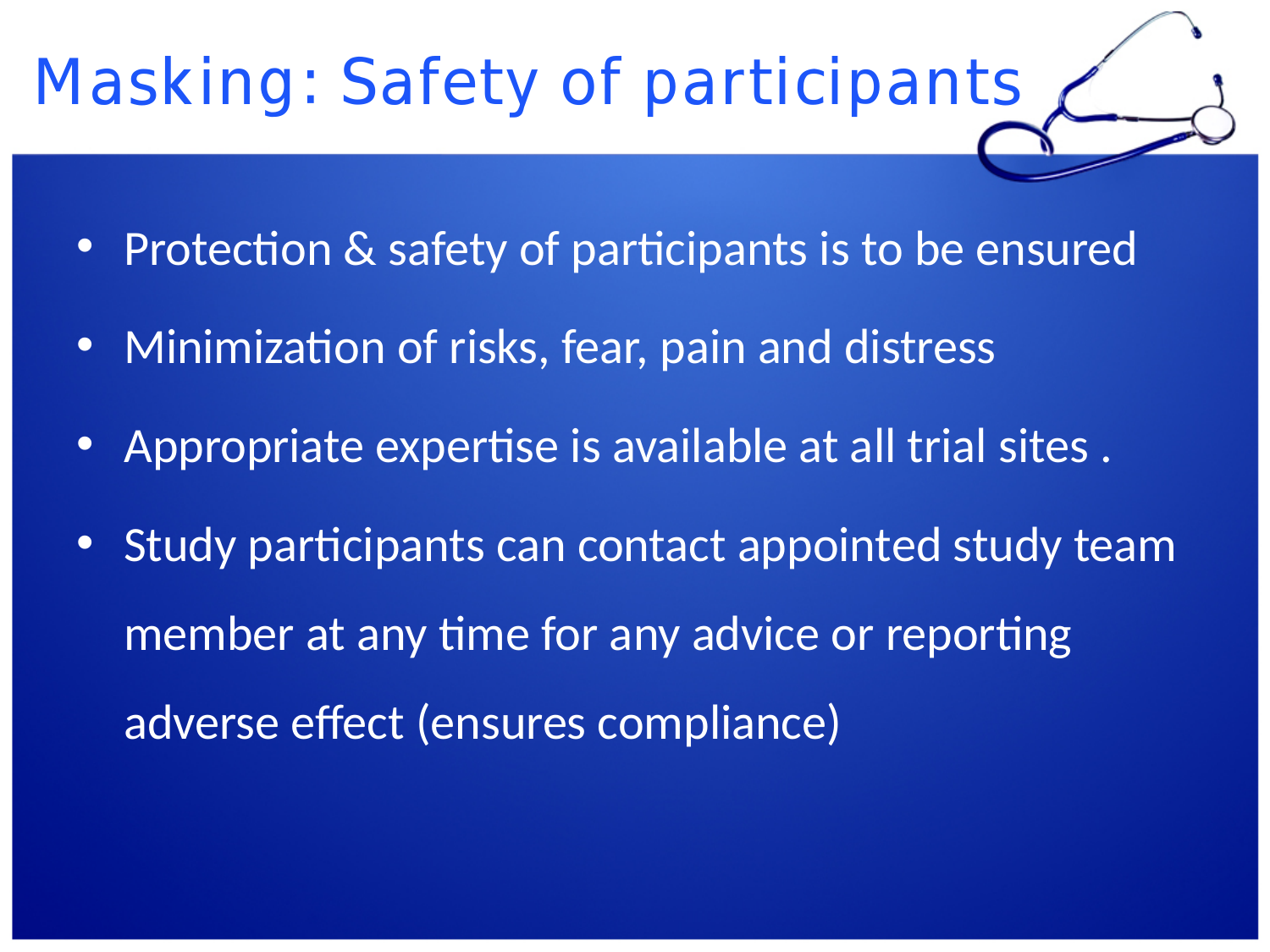

# Masking: Safety of participants
Protection & safety of participants is to be ensured
Minimization of risks, fear, pain and distress
Appropriate expertise is available at all trial sites .
Study participants can contact appointed study team member at any time for any advice or reporting adverse effect (ensures compliance)